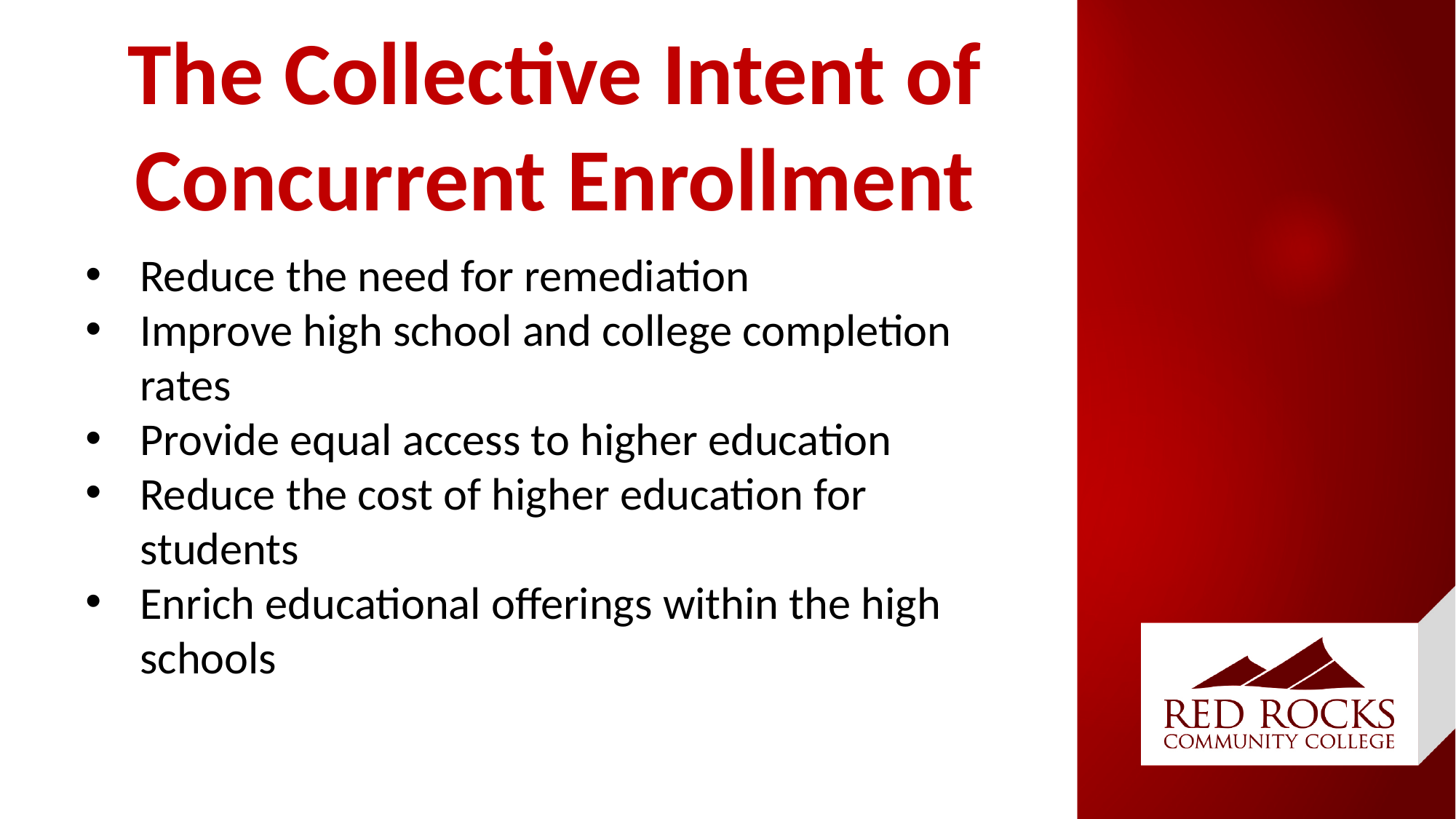

# The Collective Intent of Concurrent Enrollment

Reduce the need for remediation
Improve high school and college completion rates
Provide equal access to higher education
Reduce the cost of higher education for students
Enrich educational offerings within the high schools